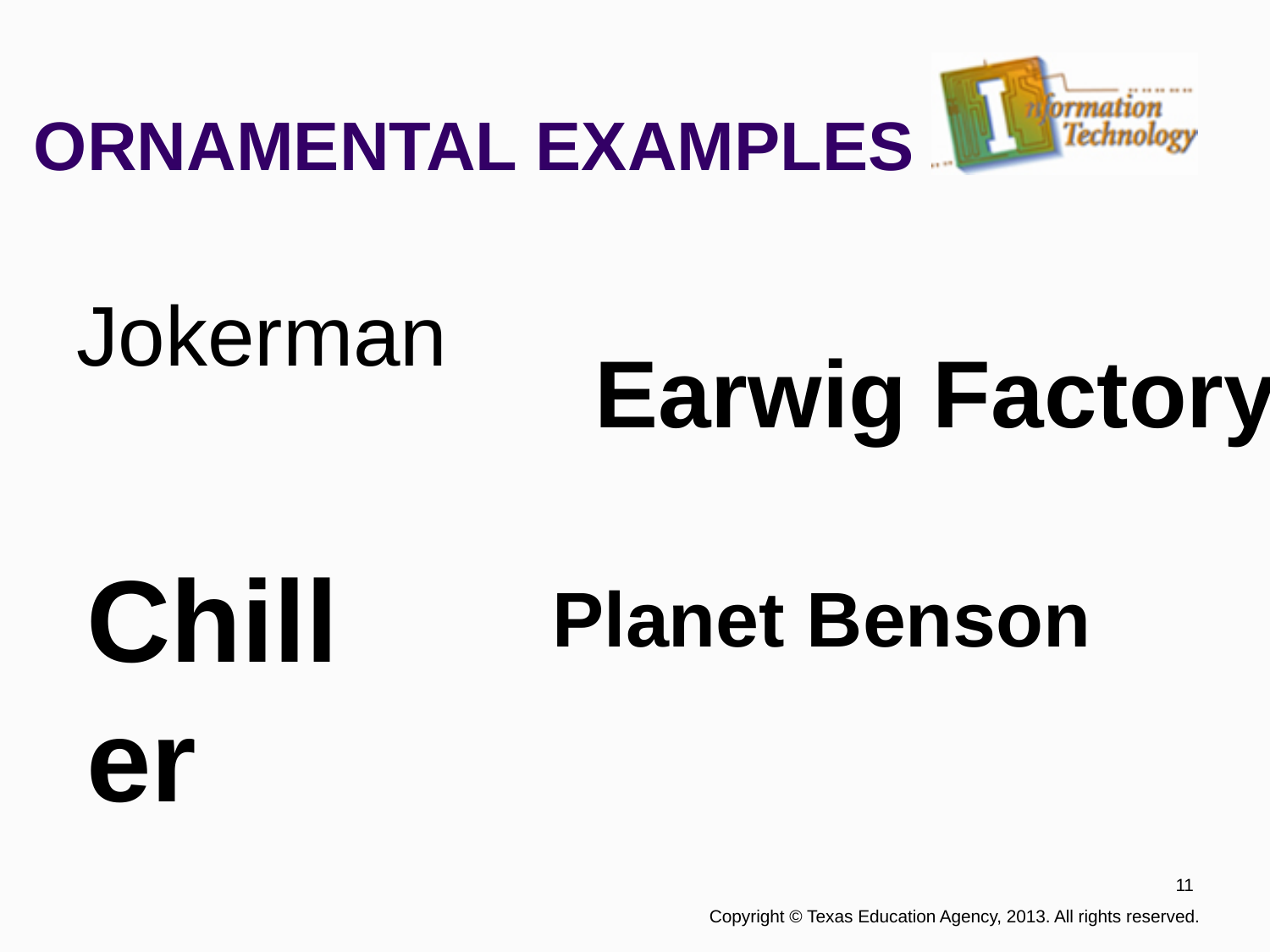

# ORNAMENTAL EXAMPLES
Jokerman
Earwig Factory
Chiller
Planet Benson
11

    Copyright © Texas Education Agency, 2013. All rights reserved.